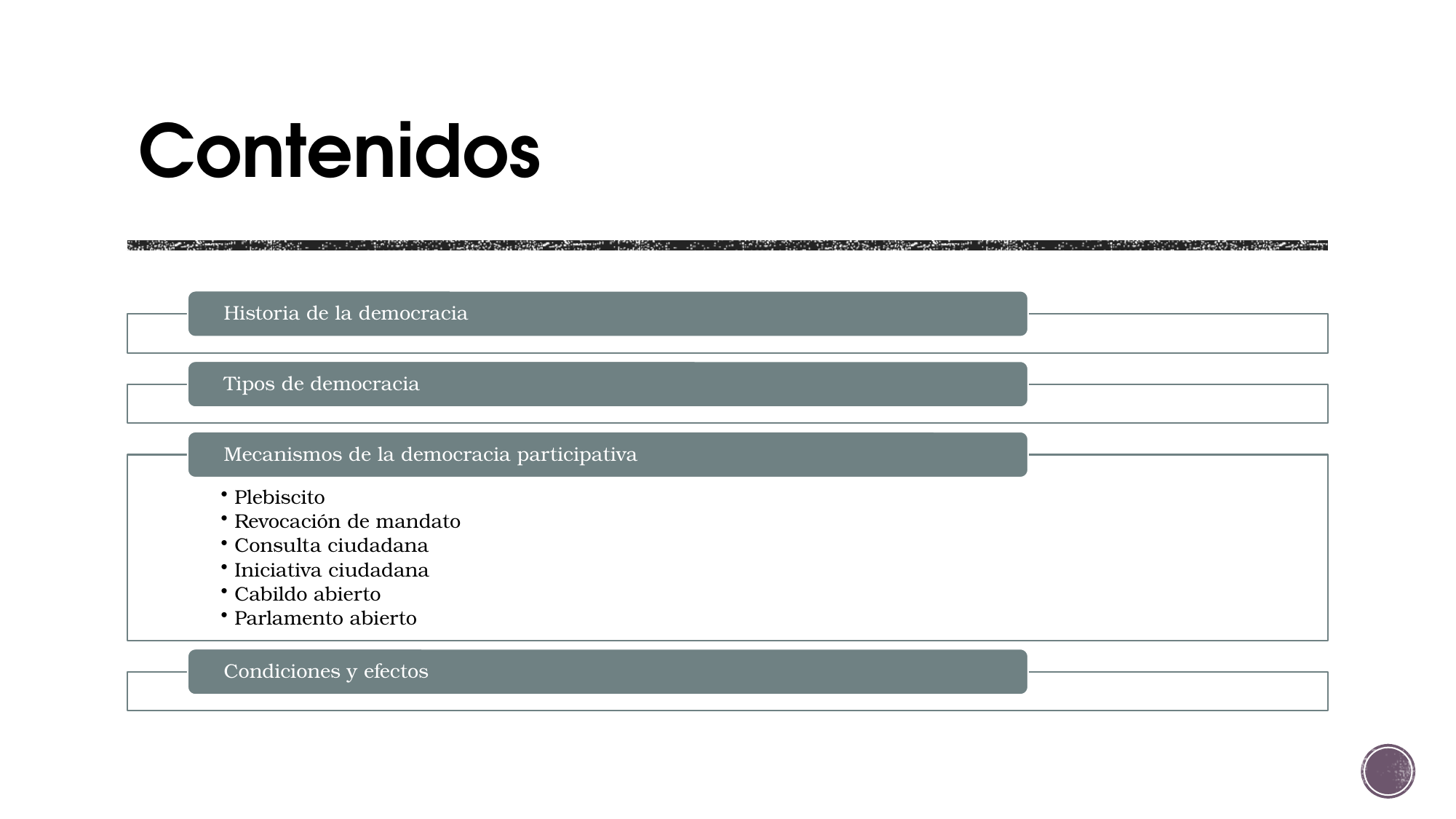

# Contenidos

Historia de la democracia
Tipos de democracia
Plebiscito
Revocación de mandato
Consulta ciudadana
Iniciativa ciudadana
Cabildo abierto
Parlamento abierto
Mecanismos de la democracia participativa
Condiciones y efectos